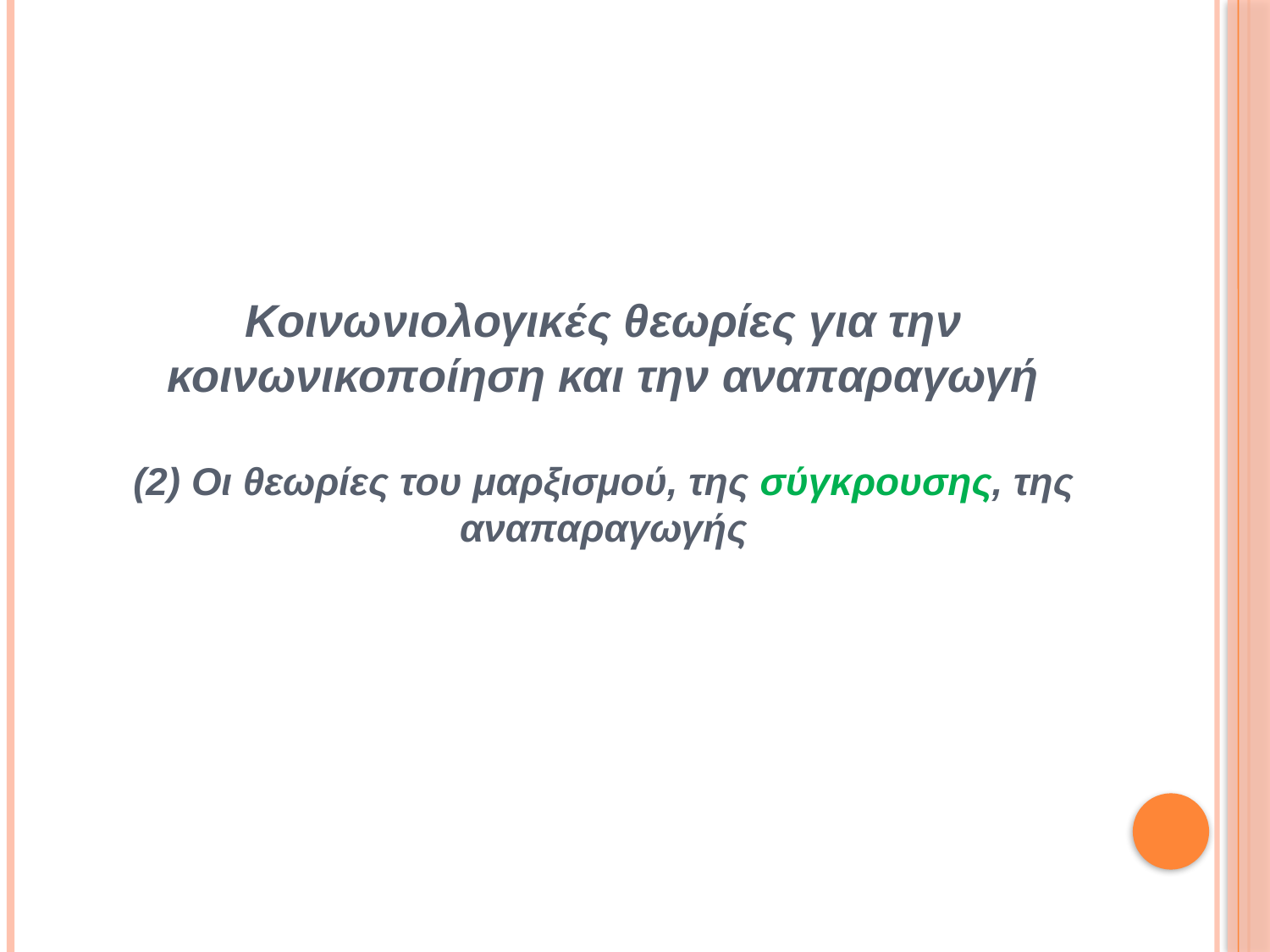

Κοινωνιολογικές θεωρίες για την κοινωνικοποίηση και την αναπαραγωγή
(2) Οι θεωρίες του μαρξισμού, της σύγκρουσης, της αναπαραγωγής